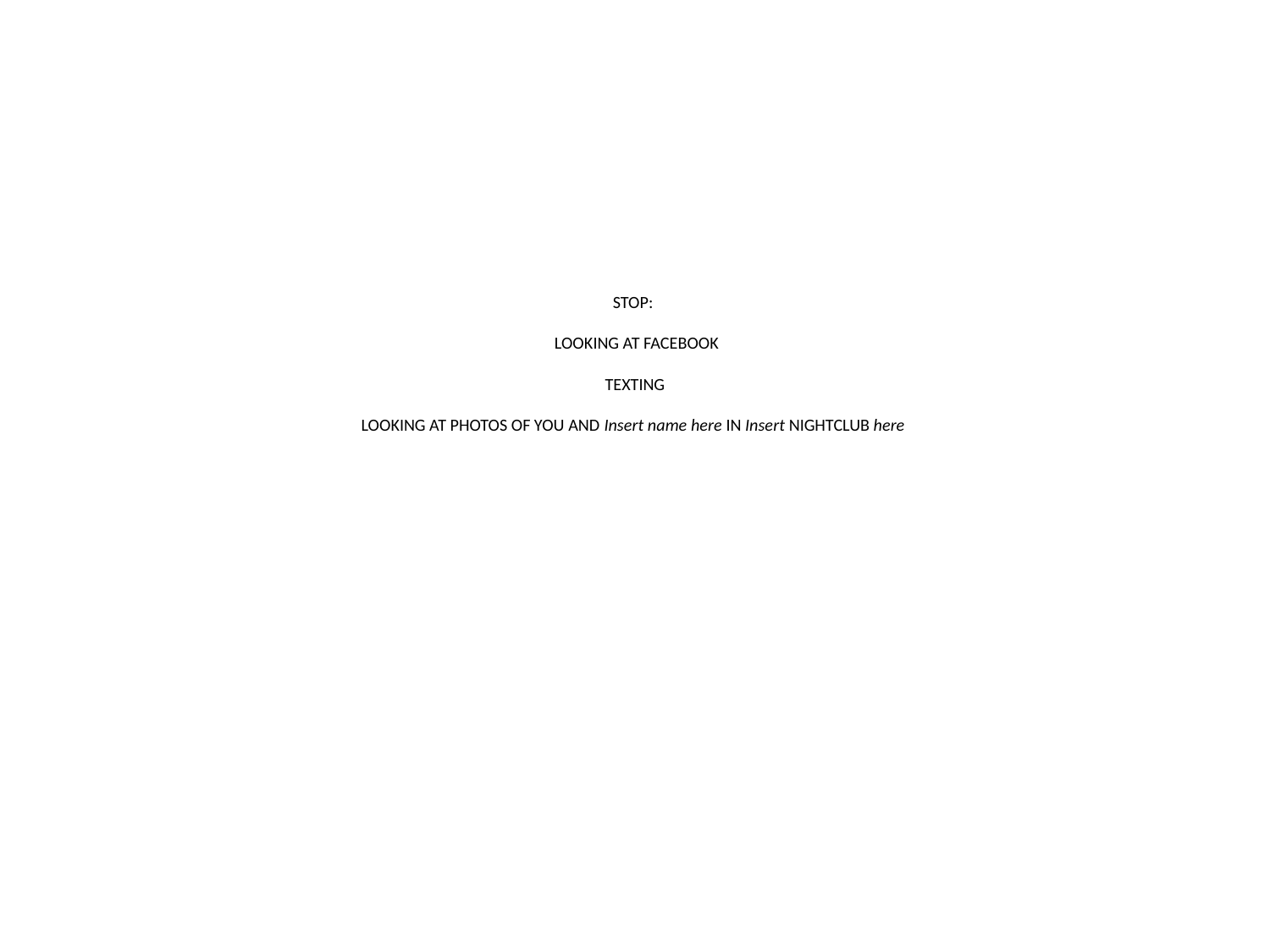

# STOP: LOOKING AT FACEBOOK TEXTING LOOKING AT PHOTOS OF YOU AND Insert name here IN Insert NIGHTCLUB here